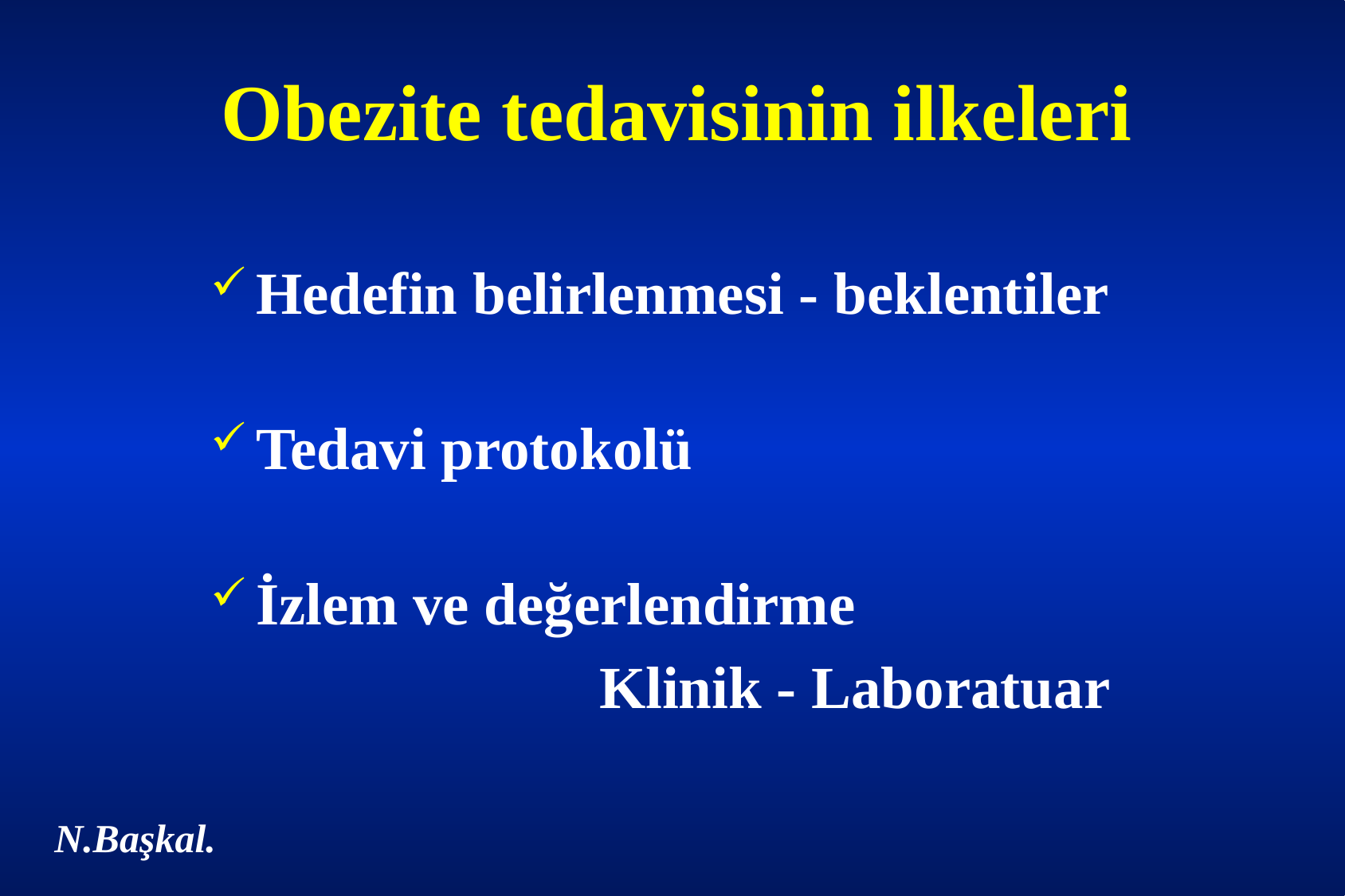

Obezite tedavisinin ilkeleri
Hedefin belirlenmesi - beklentiler
Tedavi protokolü
İzlem ve değerlendirme
                          Klinik - Laboratuar
N.Başkal.